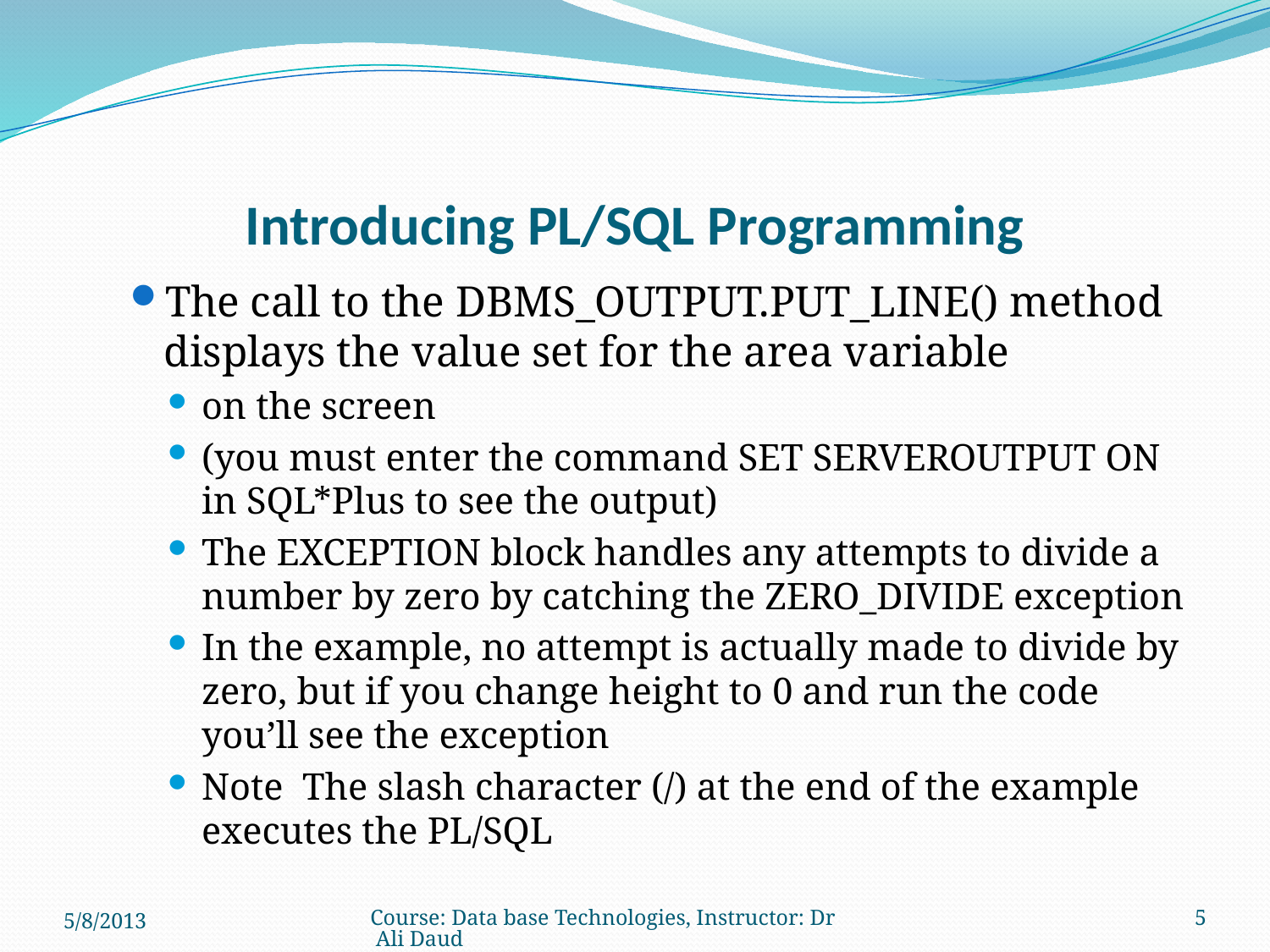

# Introducing PL/SQL Programming
The call to the DBMS_OUTPUT.PUT_LINE() method displays the value set for the area variable
on the screen
(you must enter the command SET SERVEROUTPUT ON in SQL*Plus to see the output)
The EXCEPTION block handles any attempts to divide a number by zero by catching the ZERO_DIVIDE exception
In the example, no attempt is actually made to divide by zero, but if you change height to 0 and run the code you’ll see the exception
Note  The slash character (/) at the end of the example executes the PL/SQL

5/8/2013
Course: Data base Technologies, Instructor: Dr Ali Daud
5